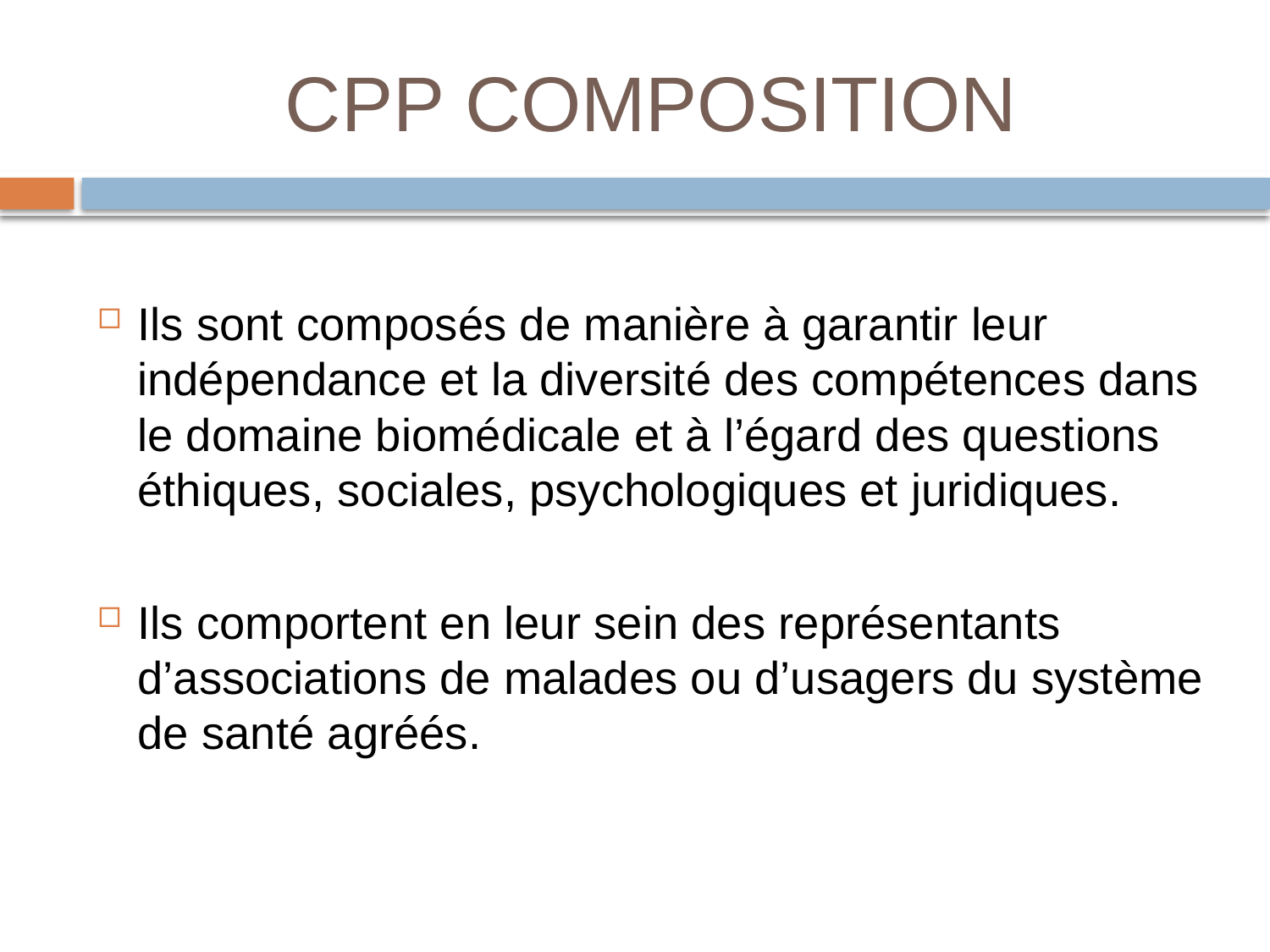

# CPP COMPOSITION

Ils sont composés de manière à garantir leur indépendance et la diversité des compétences dans le domaine biomédicale et à l’égard des questions éthiques, sociales, psychologiques et juridiques.

Ils comportent en leur sein des représentants d’associations de malades ou d’usagers du système de santé agréés.